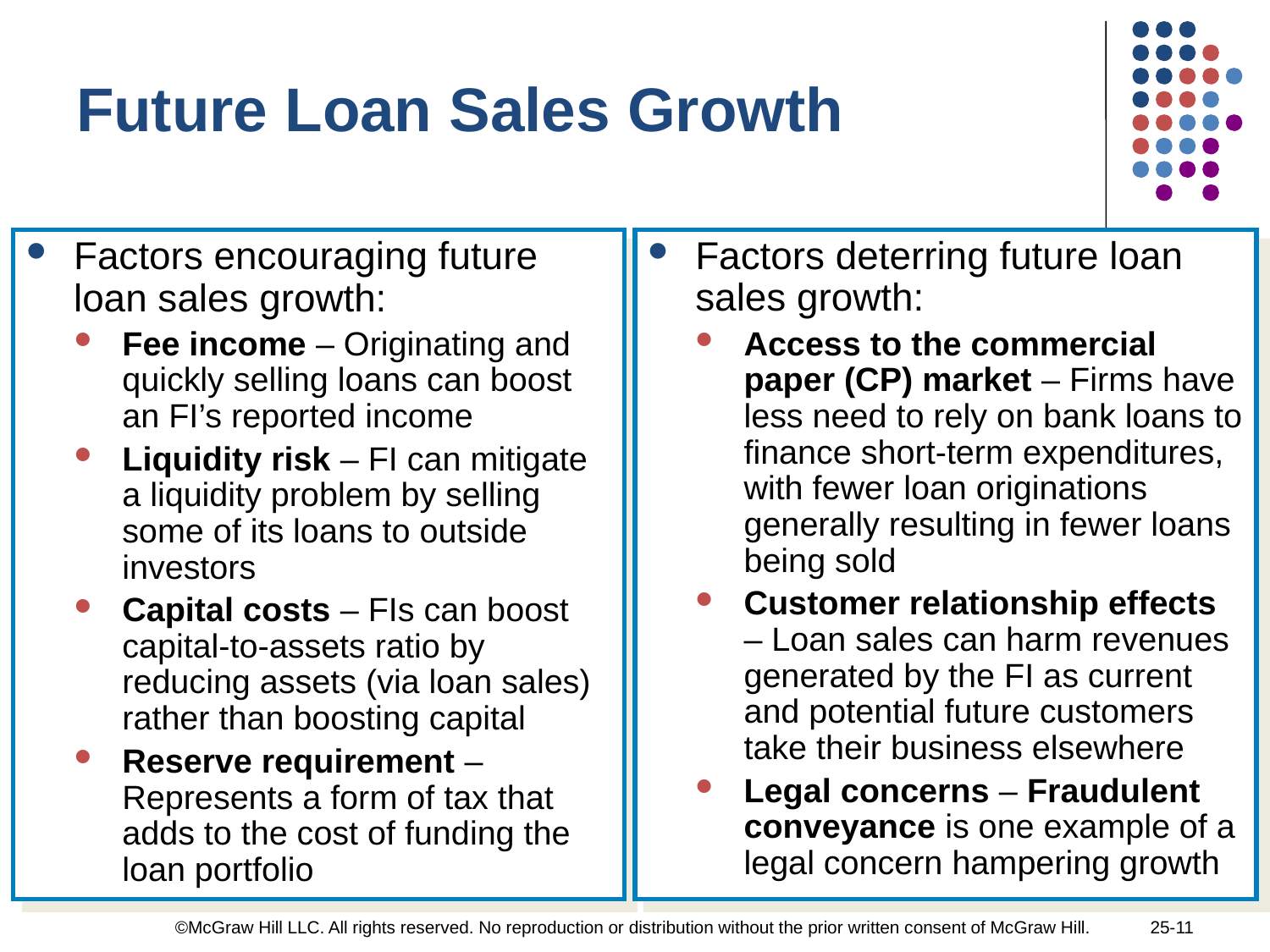

# Future Loan Sales Growth
Factors encouraging future loan sales growth:
Fee income – Originating and quickly selling loans can boost an FI’s reported income
Liquidity risk – FI can mitigate a liquidity problem by selling some of its loans to outside investors
Capital costs – FIs can boost capital-to-assets ratio by reducing assets (via loan sales) rather than boosting capital
Reserve requirement – Represents a form of tax that adds to the cost of funding the loan portfolio
Factors deterring future loan sales growth:
Access to the commercial paper (CP) market – Firms have less need to rely on bank loans to finance short-term expenditures, with fewer loan originations generally resulting in fewer loans being sold
Customer relationship effects – Loan sales can harm revenues generated by the FI as current and potential future customers take their business elsewhere
Legal concerns – Fraudulent conveyance is one example of a legal concern hampering growth

©McGraw Hill LLC. All rights reserved. No reproduction or distribution without the prior written consent of McGraw Hill.
25-11